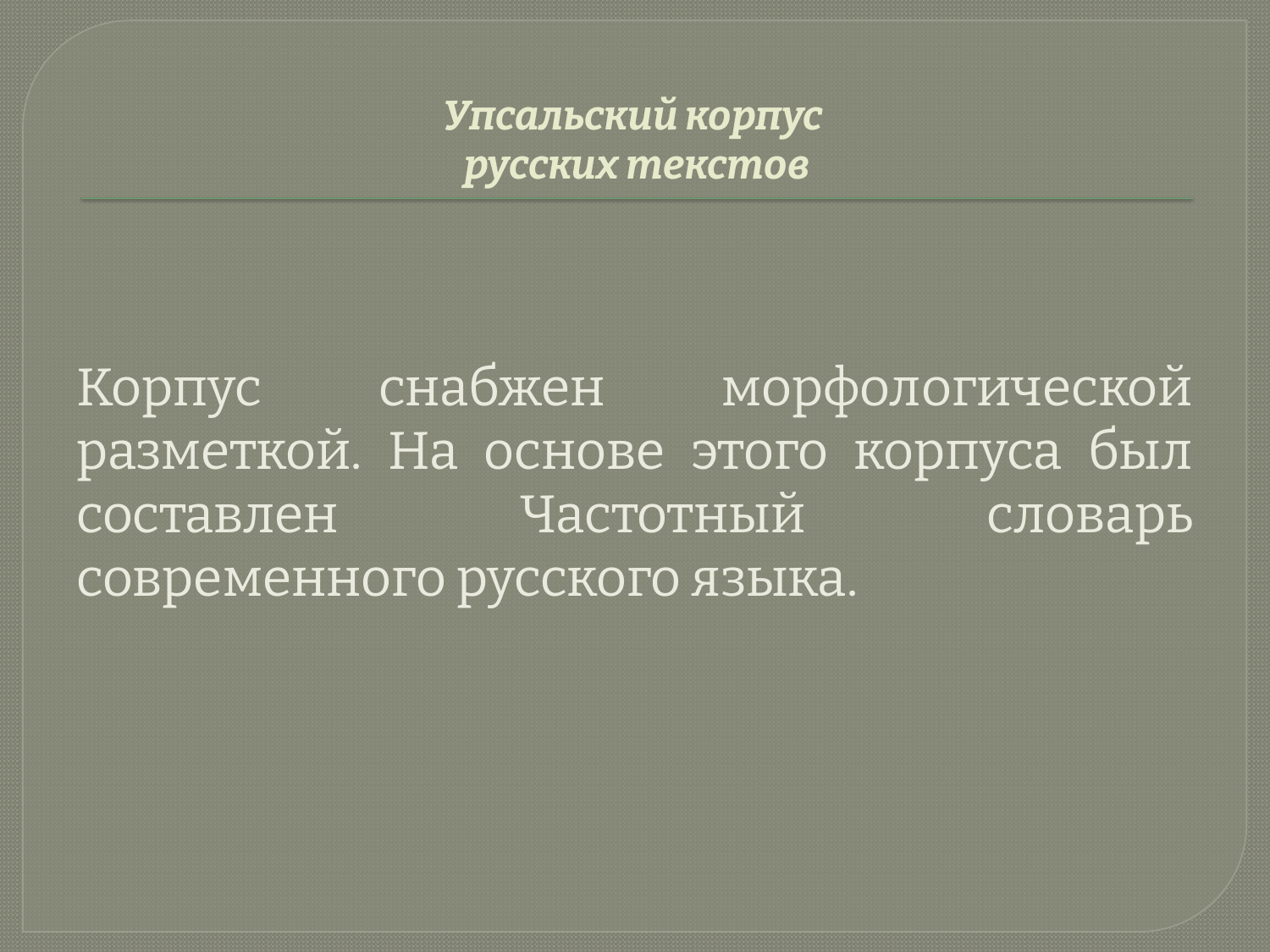

Упсальский корпус
русских текстов

Корпус снабжен морфологической разметкой. На основе этого корпуса был составлен Частотный словарь современного русского языка.